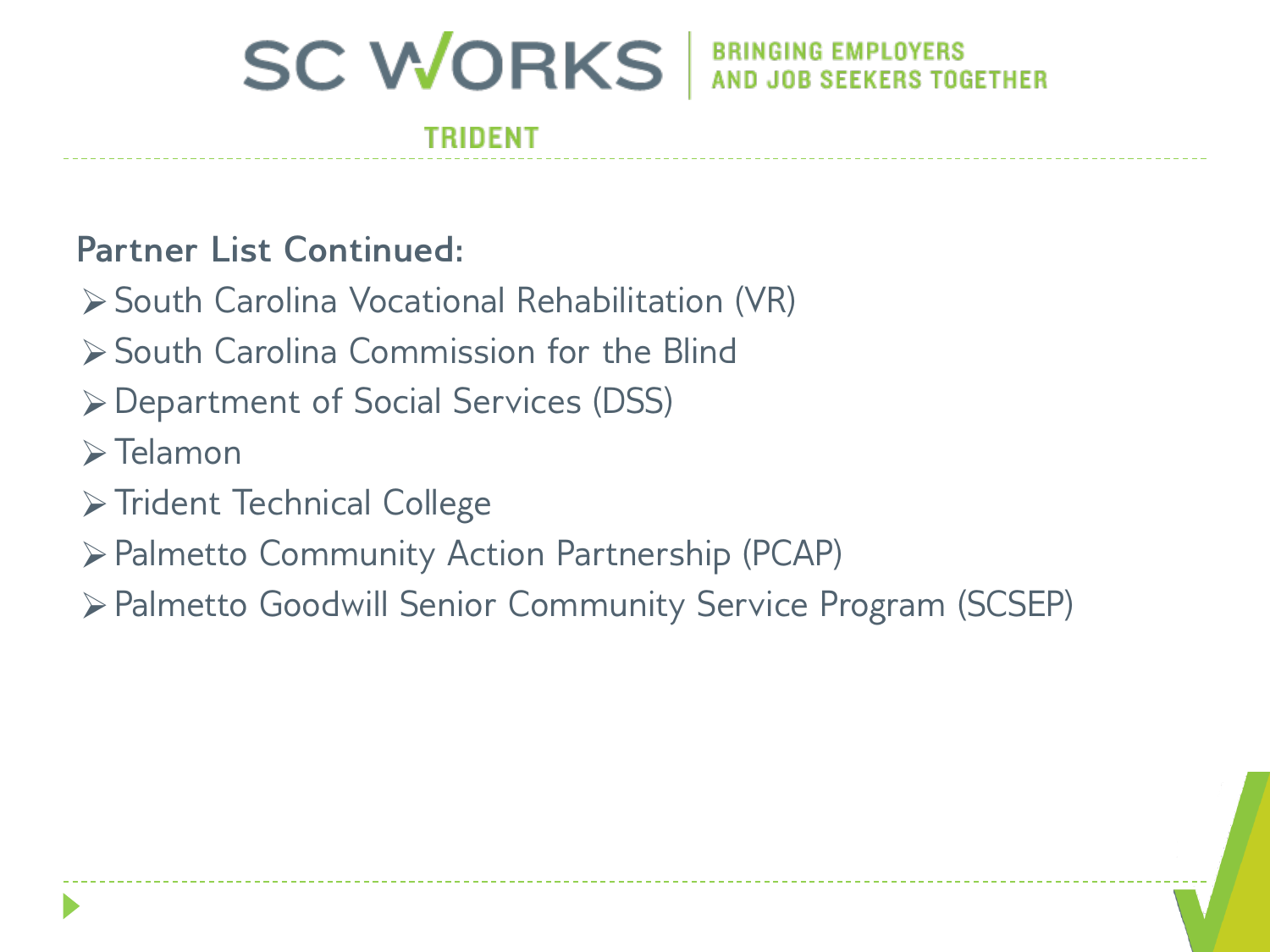

Partner List Continued:
South Carolina Vocational Rehabilitation (VR)
South Carolina Commission for the Blind
Department of Social Services (DSS)
Telamon
Trident Technical College
Palmetto Community Action Partnership (PCAP)
Palmetto Goodwill Senior Community Service Program (SCSEP)